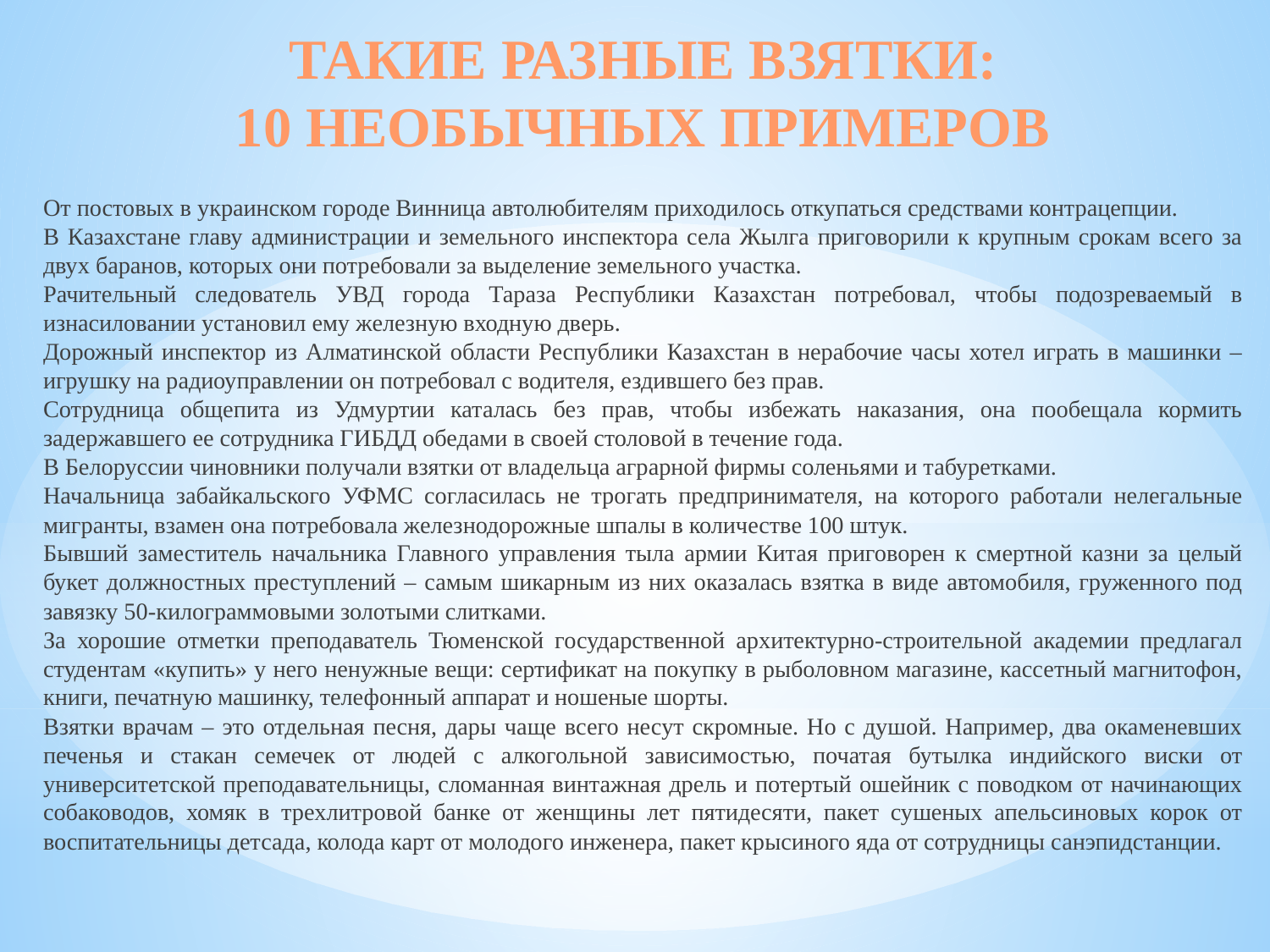

# ТАКИЕ РАЗНЫЕ ВЗЯТКИ: 10 НЕОБЫЧНЫХ ПРИМЕРОВ
	От постовых в украинском городе Винница автолюбителям приходилось откупаться средствами контрацепции.
	В Казахстане главу администрации и земельного инспектора села Жылга приговорили к крупным срокам всего за двух баранов, которых они потребовали за выделение земельного участка.
	Рачительный следователь УВД города Тараза Республики Казахстан потребовал, чтобы подозреваемый в изнасиловании установил ему железную входную дверь.
	Дорожный инспектор из Алматинской области Республики Казахстан в нерабочие часы хотел играть в машинки – игрушку на радиоуправлении он потребовал с водителя, ездившего без прав.
	Сотрудница общепита из Удмуртии каталась без прав, чтобы избежать наказания, она пообещала кормить задержавшего ее сотрудника ГИБДД обедами в своей столовой в течение года.
	В Белоруссии чиновники получали взятки от владельца аграрной фирмы соленьями и табуретками.
	Начальница забайкальского УФМС согласилась не трогать предпринимателя, на которого работали нелегальные мигранты, взамен она потребовала железнодорожные шпалы в количестве 100 штук.
	Бывший заместитель начальника Главного управления тыла армии Китая приговорен к смертной казни за целый букет должностных преступлений – самым шикарным из них оказалась взятка в виде автомобиля, груженного под завязку 50-килограммовыми золотыми слитками.
	За хорошие отметки преподаватель Тюменской государственной архитектурно-строительной академии предлагал студентам «купить» у него ненужные вещи: сертификат на покупку в рыболовном магазине, кассетный магнитофон, книги, печатную машинку, телефонный аппарат и ношеные шорты.
	Взятки врачам – это отдельная песня, дары чаще всего несут скромные. Но с душой. Например, два окаменевших печенья и стакан семечек от людей с алкогольной зависимостью, початая бутылка индийского виски от университетской преподавательницы, сломанная винтажная дрель и потертый ошейник с поводком от начинающих собаководов, хомяк в трехлитровой банке от женщины лет пятидесяти, пакет сушеных апельсиновых корок от воспитательницы детсада, колода карт от молодого инженера, пакет крысиного яда от сотрудницы санэпидстанции.